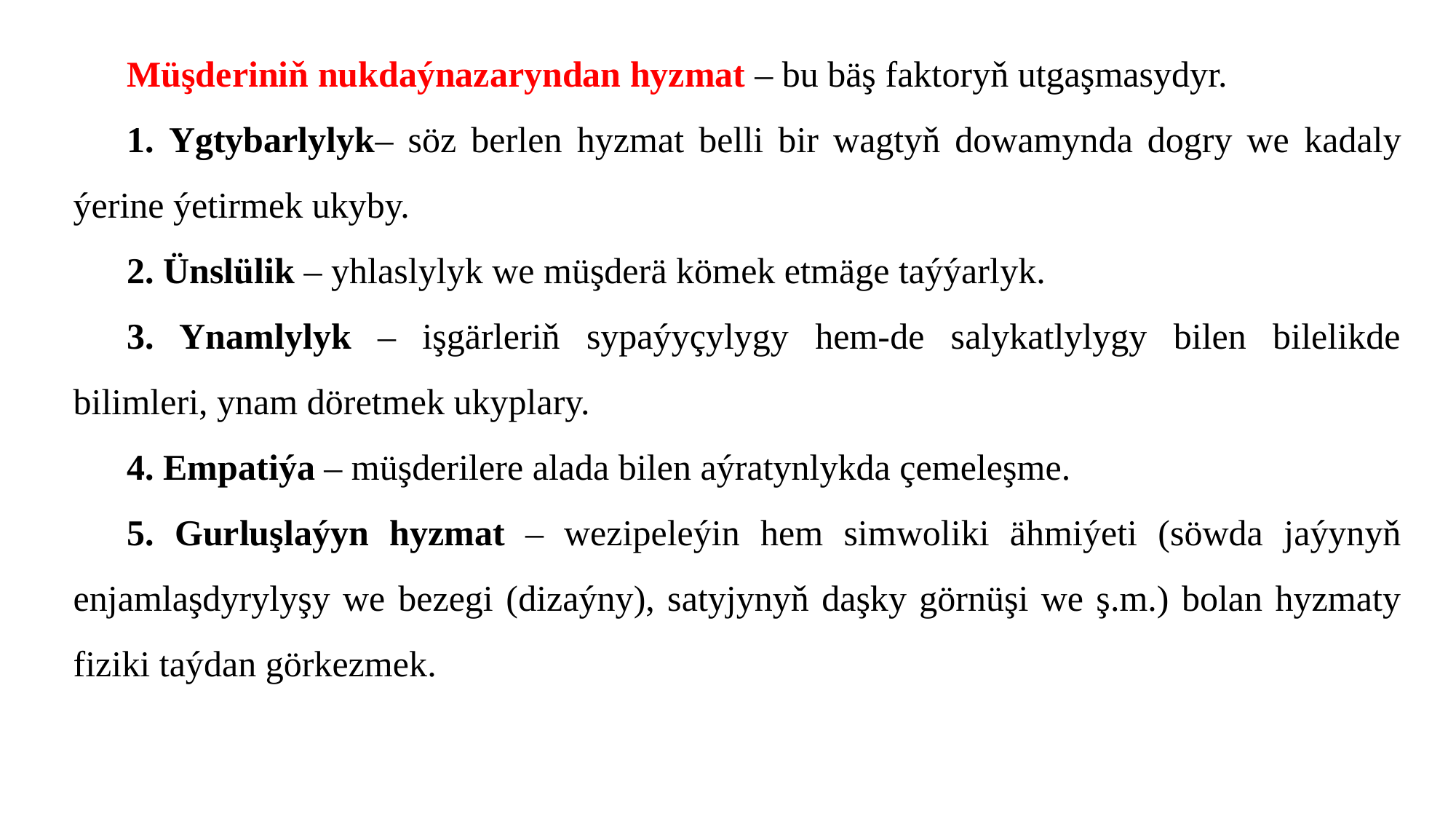

Müşderiniň nukdaýnazaryndan hyzmat – bu bäş faktoryň utgaşmasydyr.
1. Ygtybarlylyk– söz berlen hyzmat belli bir wagtyň dowamynda dogry we kadaly ýerine ýetirmek ukyby.
2. Ünslülik – yhlaslylyk we müşderä kömek etmäge taýýarlyk.
3. Ynamlylyk – işgärleriň sypaýyçylygy hem-de salykatlylygy bilen bilelikde bilimleri, ynam döretmek ukyplary.
4. Empatiýa – müşderilere alada bilen aýratynlykda çemeleşme.
5. Gurluşlaýyn hyzmat – wezipeleýin hem simwoliki ähmiýeti (söwda jaýynyň enjamlaşdyrylyşy we bezegi (dizaýny), satyjynyň daşky görnüşi we ş.m.) bolan hyzmaty fiziki taýdan görkezmek.